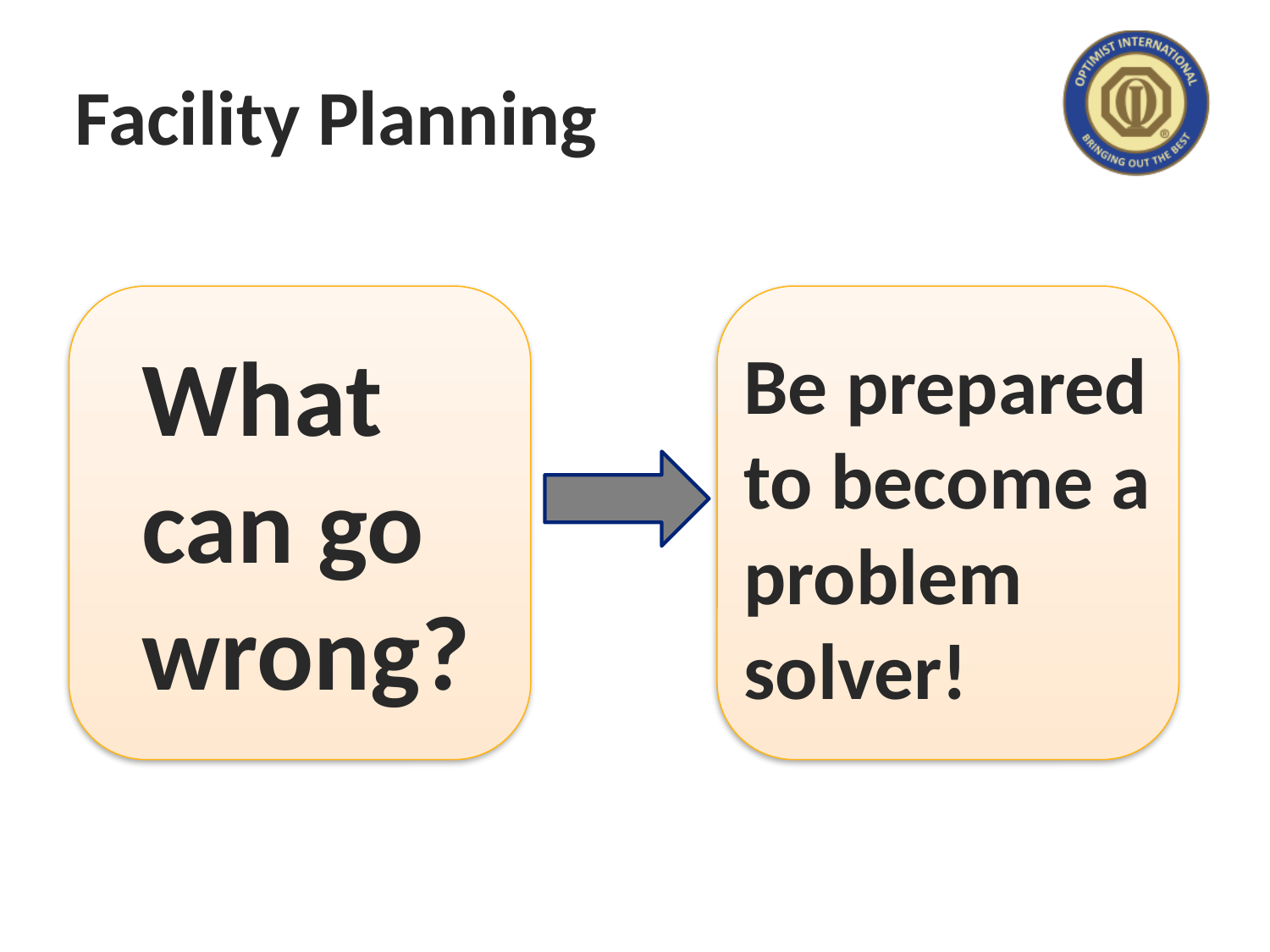

# Facility Planning

What can go wrong?
Be prepared to become a problem solver!